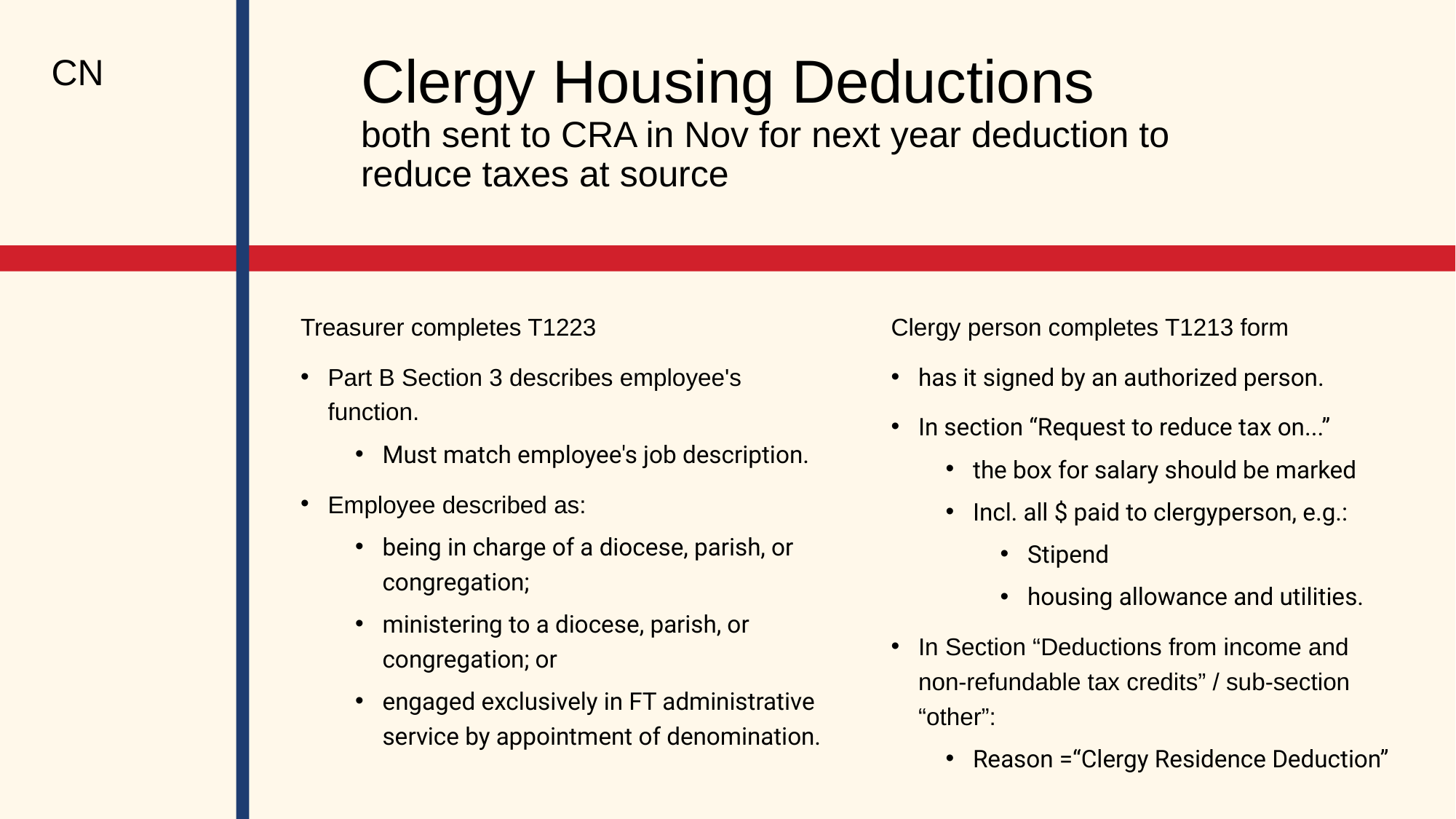

CN
# Clergy Housing Deductions both sent to CRA in Nov for next year deduction to reduce taxes at source
Treasurer completes T1223
Part B Section 3 describes employee's function.
Must match employee's job description.
Employee described as:
being in charge of a diocese, parish, or congregation;
ministering to a diocese, parish, or congregation; or
engaged exclusively in FT administrative service by appointment of denomination.
Clergy person completes T1213 form
has it signed by an authorized person.
In section “Request to reduce tax on...”
the box for salary should be marked
Incl. all $ paid to clergyperson, e.g.:
Stipend
housing allowance and utilities.
In Section “Deductions from income and non-refundable tax credits” / sub-section “other”:
Reason =“Clergy Residence Deduction”